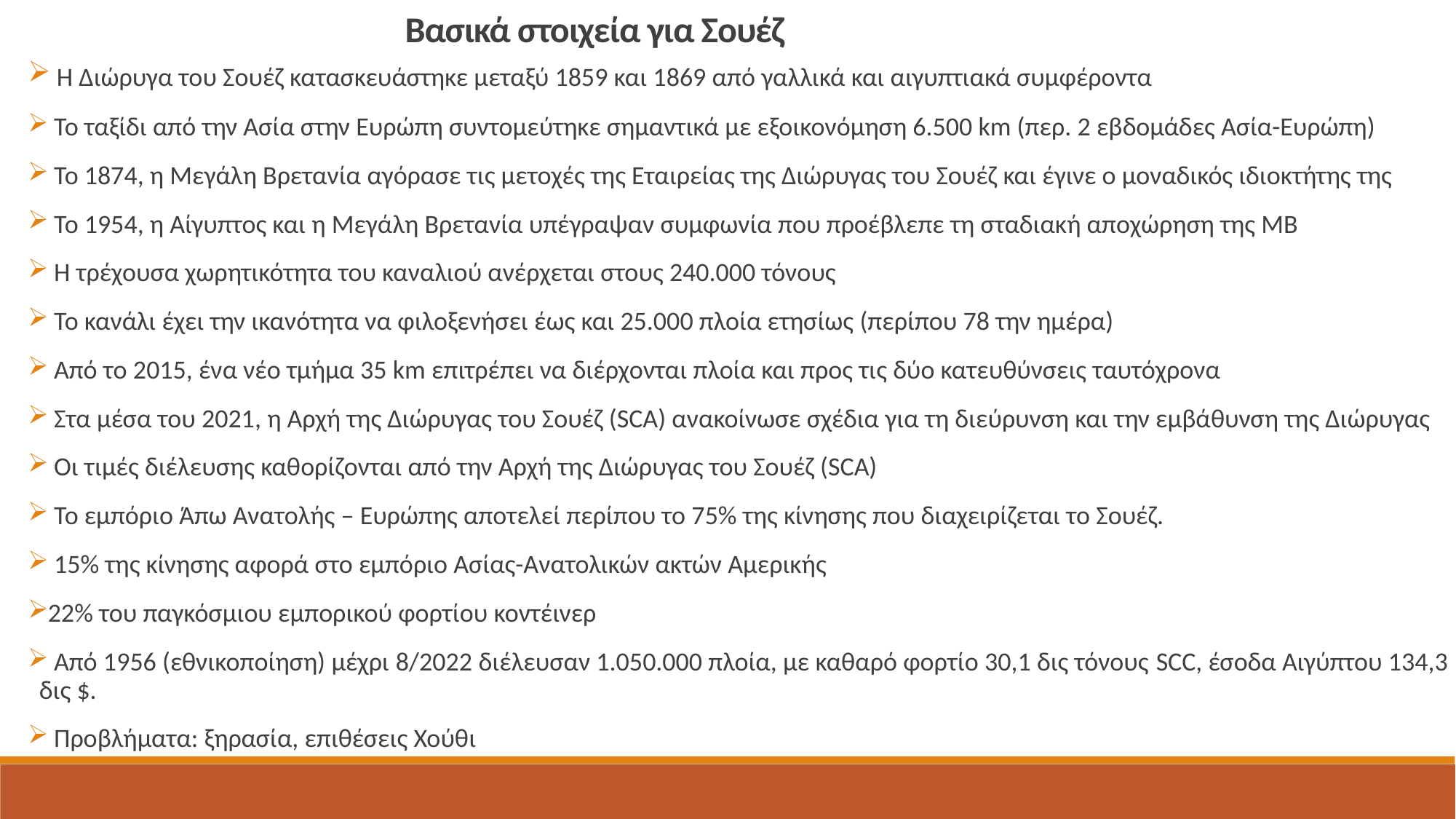

Βασικά στοιχεία για Σουέζ
 Η Διώρυγα του Σουέζ κατασκευάστηκε μεταξύ 1859 και 1869 από γαλλικά και αιγυπτιακά συμφέροντα
 Το ταξίδι από την Ασία στην Ευρώπη συντομεύτηκε σημαντικά με εξοικονόμηση 6.500 km (περ. 2 εβδομάδες Ασία-Ευρώπη)
 Το 1874, η Μεγάλη Βρετανία αγόρασε τις μετοχές της Εταιρείας της Διώρυγας του Σουέζ και έγινε ο μοναδικός ιδιοκτήτης της
 Το 1954, η Αίγυπτος και η Μεγάλη Βρετανία υπέγραψαν συμφωνία που προέβλεπε τη σταδιακή αποχώρηση της ΜΒ
 Η τρέχουσα χωρητικότητα του καναλιού ανέρχεται στους 240.000 τόνους
 Το κανάλι έχει την ικανότητα να φιλοξενήσει έως και 25.000 πλοία ετησίως (περίπου 78 την ημέρα)
 Από το 2015, ένα νέο τμήμα 35 km επιτρέπει να διέρχονται πλοία και προς τις δύο κατευθύνσεις ταυτόχρονα
 Στα μέσα του 2021, η Αρχή της Διώρυγας του Σουέζ (SCA) ανακοίνωσε σχέδια για τη διεύρυνση και την εμβάθυνση της Διώρυγας
 Οι τιμές διέλευσης καθορίζονται από την Αρχή της Διώρυγας του Σουέζ (SCA)
 Το εμπόριο Άπω Ανατολής – Ευρώπης αποτελεί περίπου το 75% της κίνησης που διαχειρίζεται το Σουέζ.
 15% της κίνησης αφορά στο εμπόριο Ασίας-Ανατολικών ακτών Αμερικής
22% του παγκόσμιου εμπορικού φορτίου κοντέινερ
 Από 1956 (εθνικοποίηση) μέχρι 8/2022 διέλευσαν 1.050.000 πλοία, με καθαρό φορτίο 30,1 δις τόνους SCC, έσοδα Αιγύπτου 134,3 δις $.
 Προβλήματα: ξηρασία, επιθέσεις Χούθι